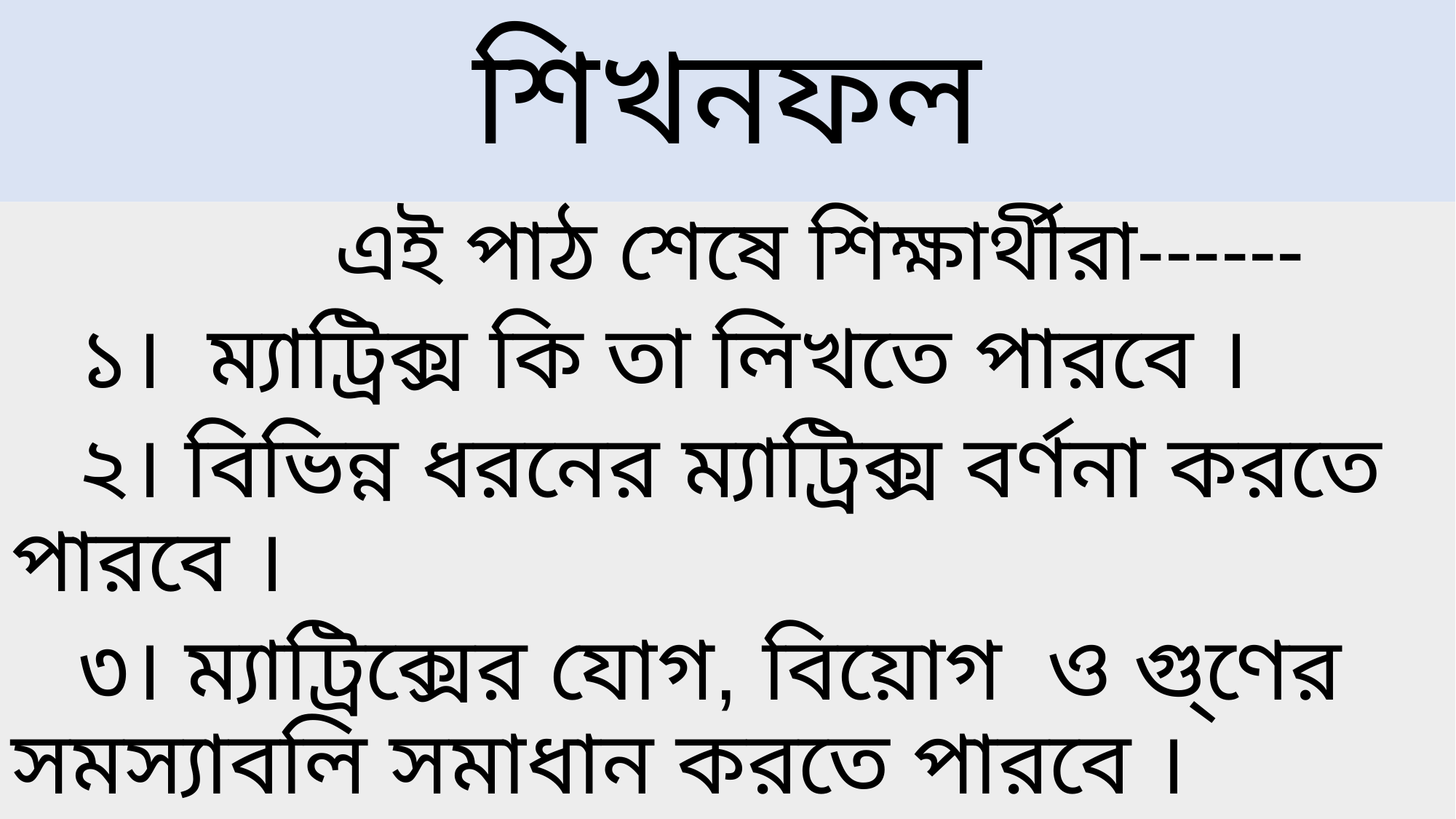

# শিখনফল
এই পাঠ শেষে শিক্ষার্থীরা------
   ১।  ম্যাট্রিক্স কি তা লিখতে পারবে ।
   ২। বিভিন্ন ধরনের ম্যাট্রিক্স বর্ণনা করতে পারবে ।
   ৩। ম্যাট্রিক্সের যোগ, বিয়োগ  ও গু্ণের সমস্যাবলি সমাধান করতে পারবে ।